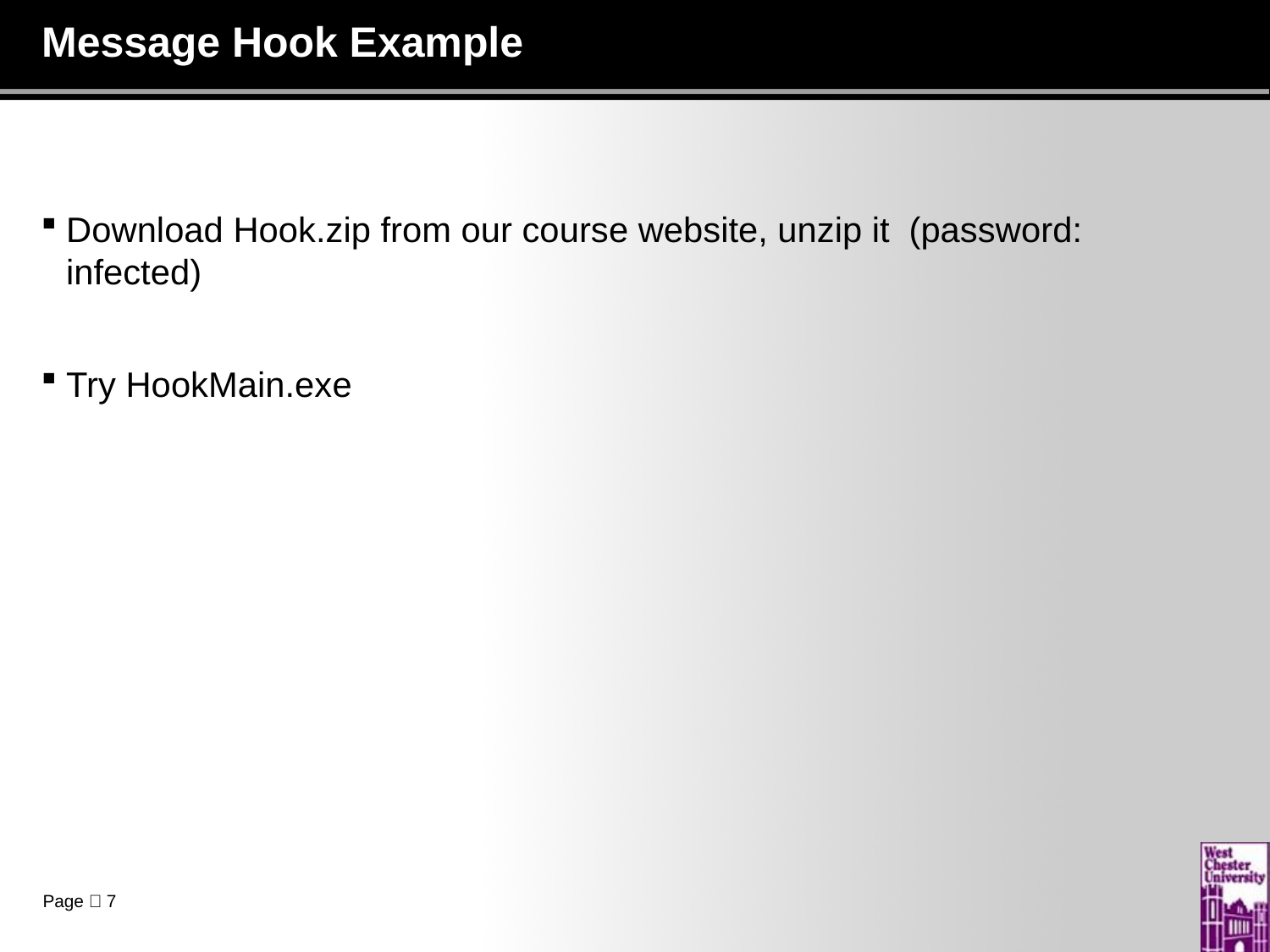

# Message Hook Example
Download Hook.zip from our course website, unzip it  (password: infected)

Try HookMain.exe